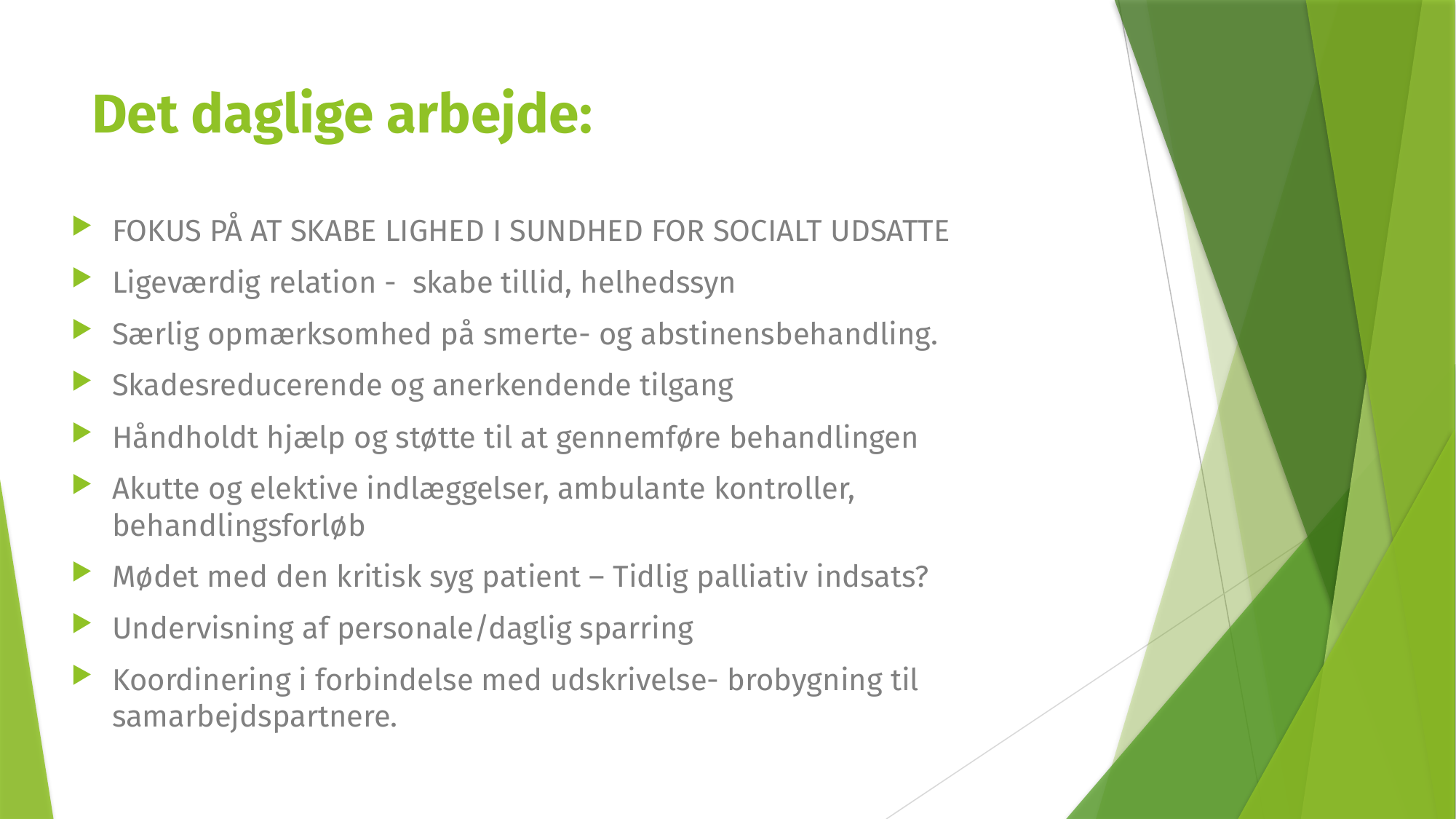

# Det daglige arbejde:
FOKUS PÅ AT SKABE LIGHED I SUNDHED FOR SOCIALT UDSATTE
Ligeværdig relation -  skabe tillid, helhedssyn
Særlig opmærksomhed på smerte- og abstinensbehandling.
Skadesreducerende og anerkendende tilgang
Håndholdt hjælp og støtte til at gennemføre behandlingen
Akutte og elektive indlæggelser, ambulante kontroller, behandlingsforløb
Mødet med den kritisk syg patient – Tidlig palliativ indsats?
Undervisning af personale/daglig sparring
Koordinering i forbindelse med udskrivelse- brobygning til samarbejdspartnere.